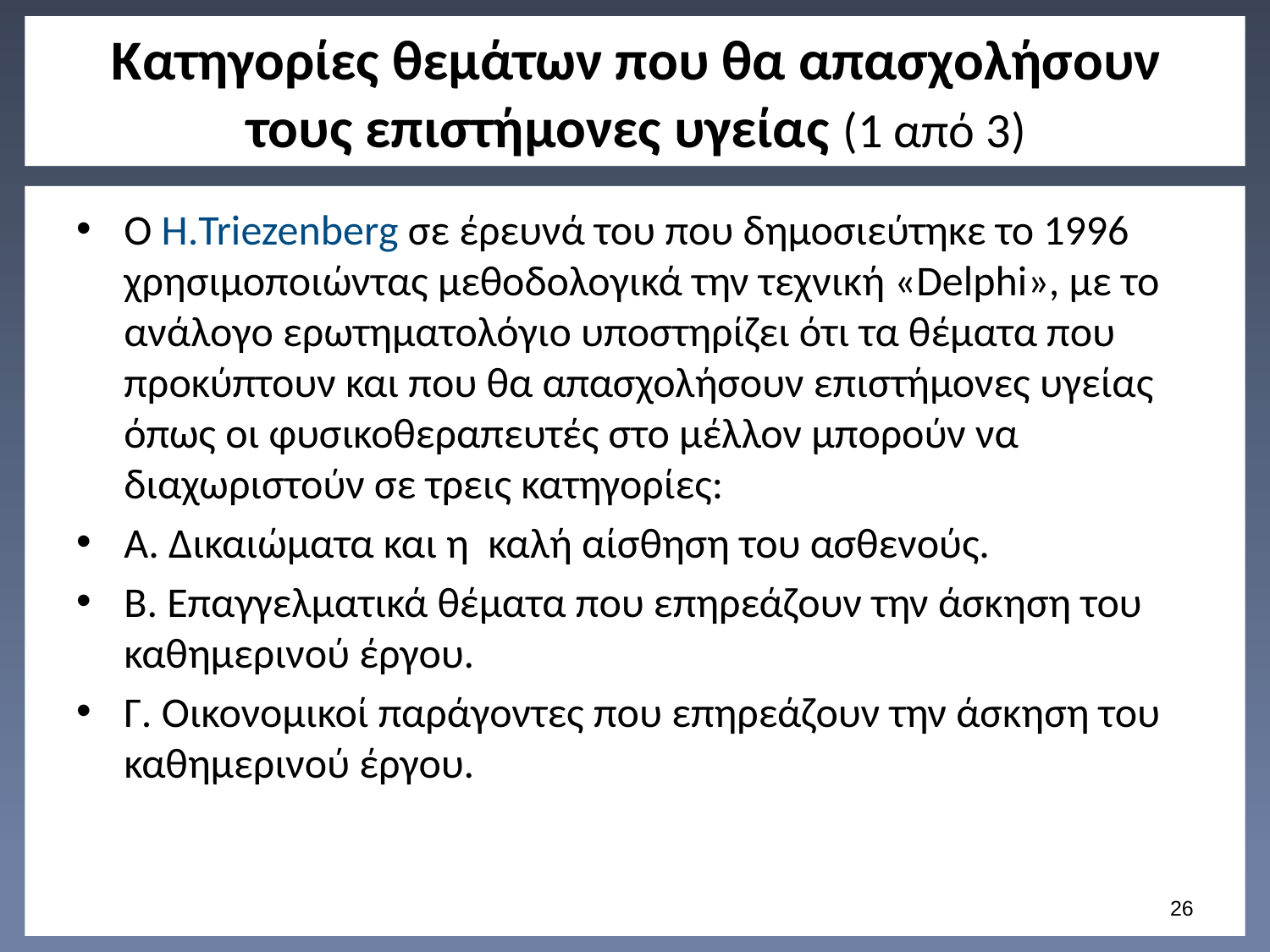

# Κατηγορίες θεμάτων που θα απασχολήσουν τους επιστήμονες υγείας (1 από 3)
O H.Triezenberg σε έρευνά του που δημοσιεύτηκε το 1996 χρησιμοποιώντας μεθοδολογικά την τεχνική «Delphi», με το ανάλογο ερωτηματολόγιο υποστηρίζει ότι τα θέματα που προκύπτουν και που θα απασχολήσουν επιστήμονες υγείας όπως οι φυσικοθεραπευτές στο μέλλον μπορούν να διαχωριστούν σε τρεις κατηγορίες:
Α. Δικαιώματα και η  καλή αίσθηση του ασθενούς.
Β. Επαγγελματικά θέματα που επηρεάζουν την άσκηση του καθημερινού έργου.
Γ. Οικονομικοί παράγοντες που επηρεάζουν την άσκηση του καθημερινού έργου.
26